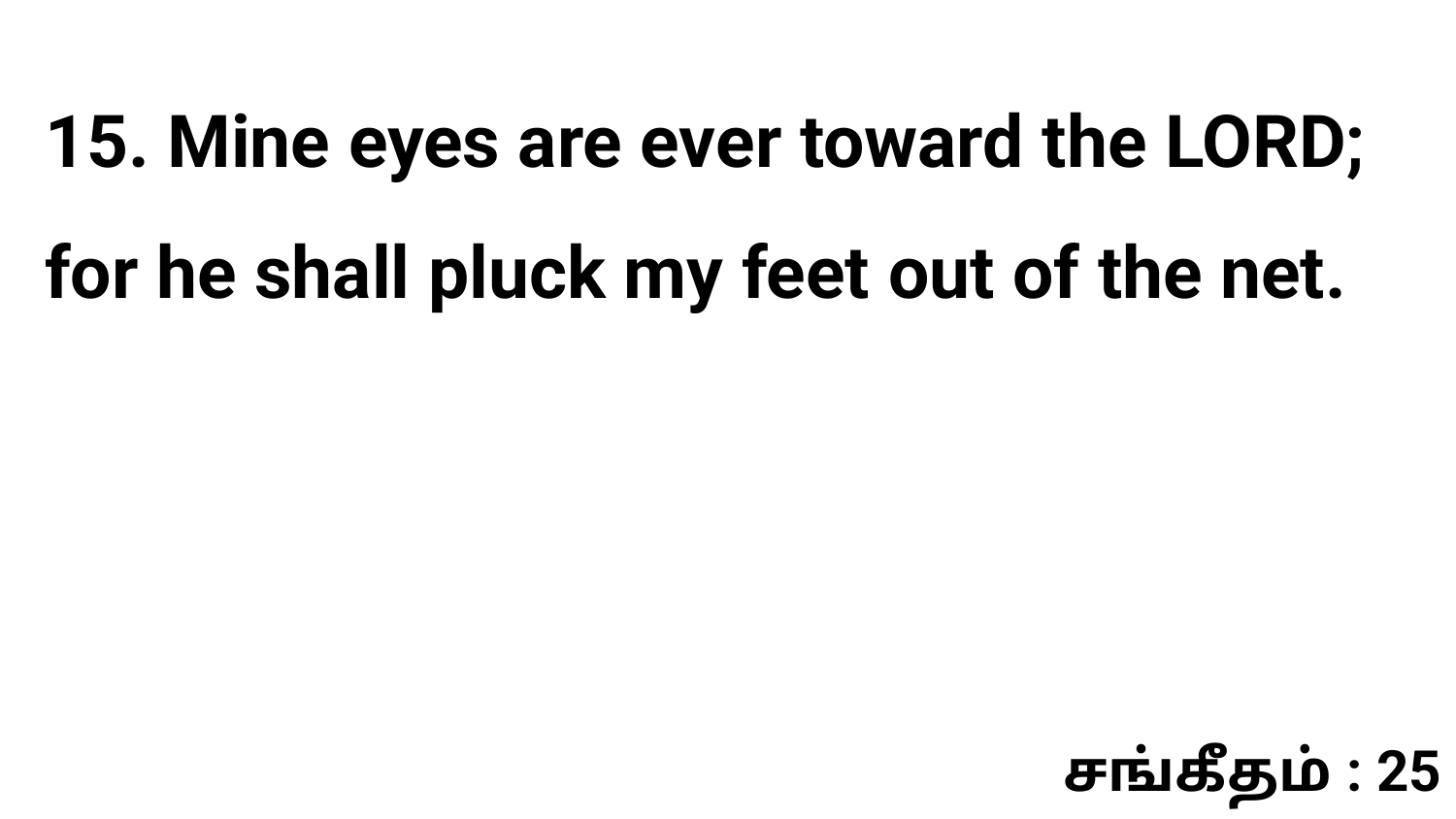

15. Mine eyes are ever toward the LORD; for he shall pluck my feet out of the net.
சங்கீதம் : 25